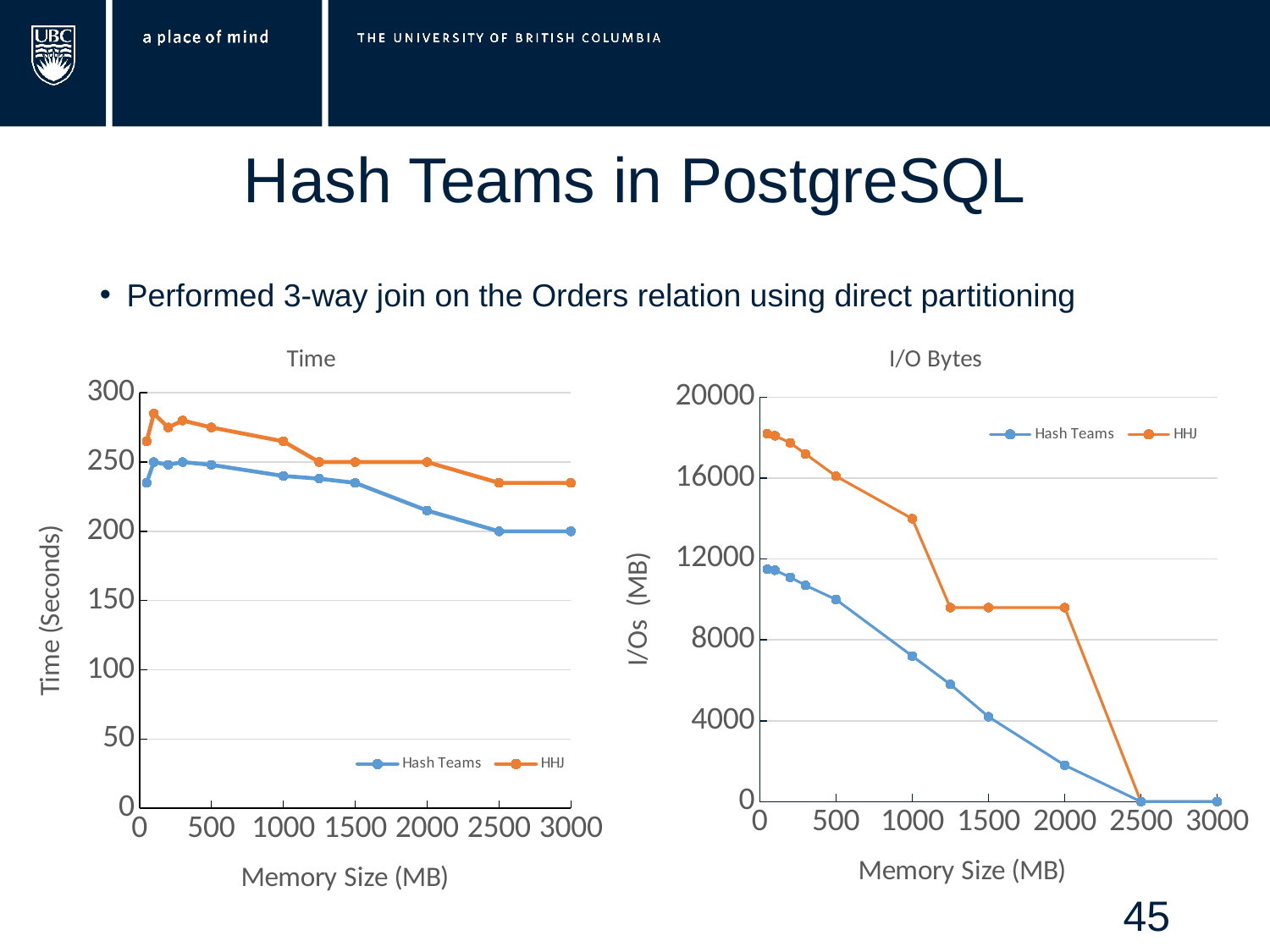

# Hash Teams in PostgreSQL
Performed 3-way join on the Orders relation using direct partitioning

### Chart: Time

| Category | Hash Teams | HHJ |
|---|---|---|

### Chart: I/O Bytes

| Category | Hash Teams | HHJ |
|---|---|---|
45